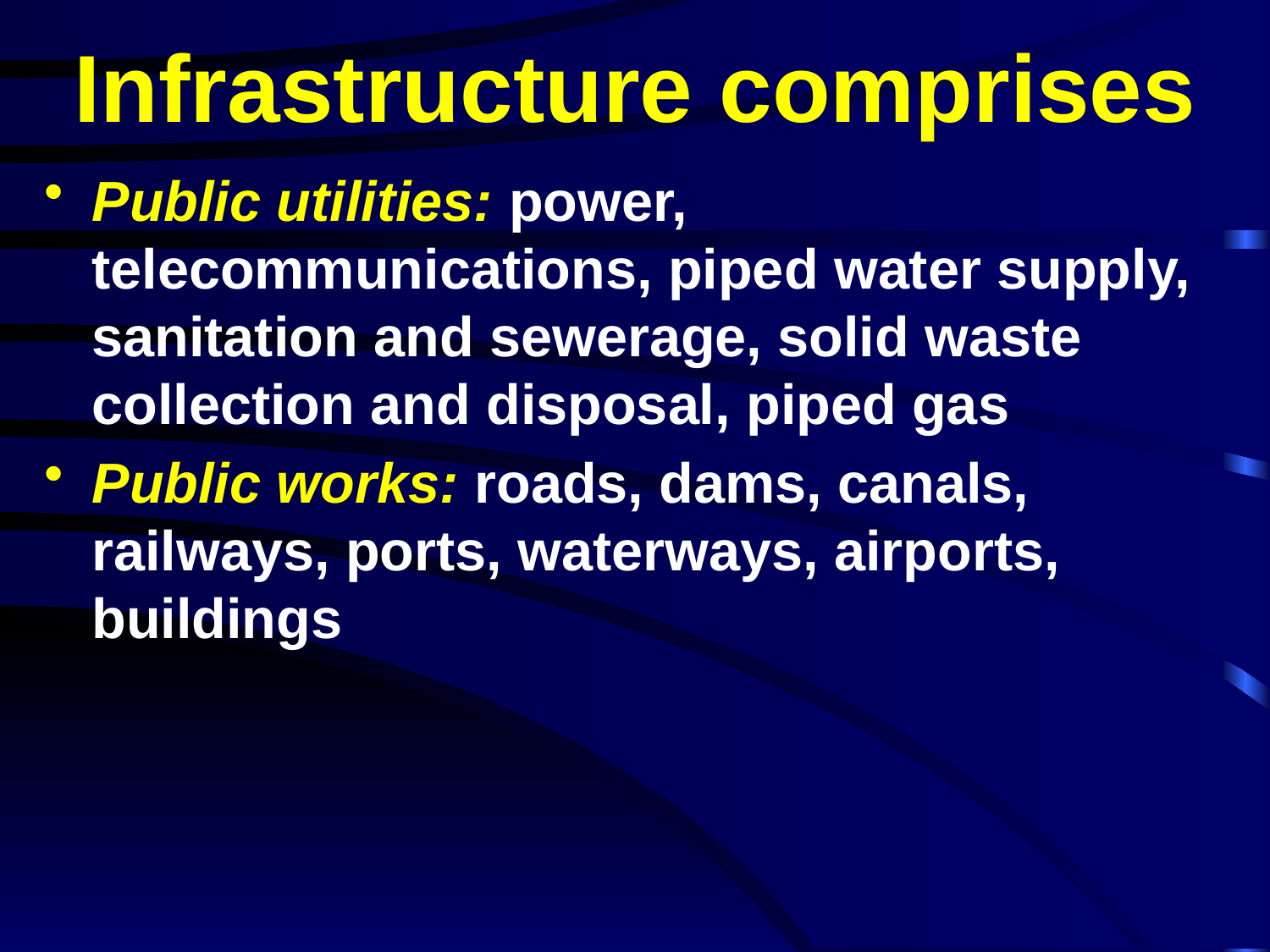

# Infrastructure comprises
Public utilities: power, telecommunications, piped water supply, sanitation and sewerage, solid waste collection and disposal, piped gas
Public works: roads, dams, canals, railways, ports, waterways, airports, buildings